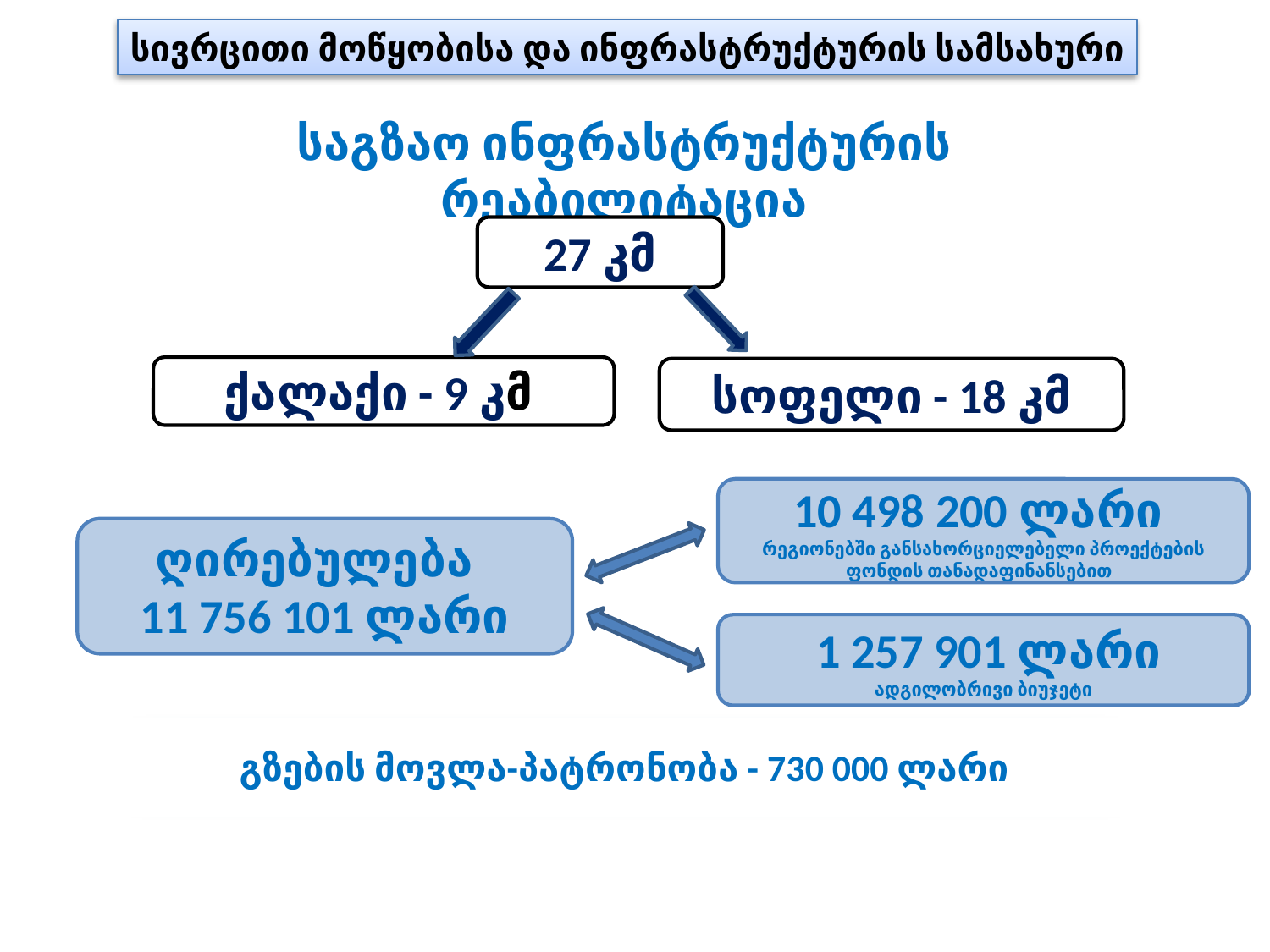

სივრცითი მოწყობისა და ინფრასტრუქტურის სამსახური
საგზაო ინფრასტრუქტურის რეაბილიტაცია
27 კმ

ქალაქი - 9 კმ
სოფელი - 18 კმ
10 498 200 ლარი
რეგიონებში განსახორციელებელი პროექტების ფონდის თანადაფინანსებით

ღირებულება
11 756 101 ლარი

 1 257 901 ლარი
ადგილობრივი ბიუჯეტი
გზების მოვლა-პატრონობა - 730 000 ლარი